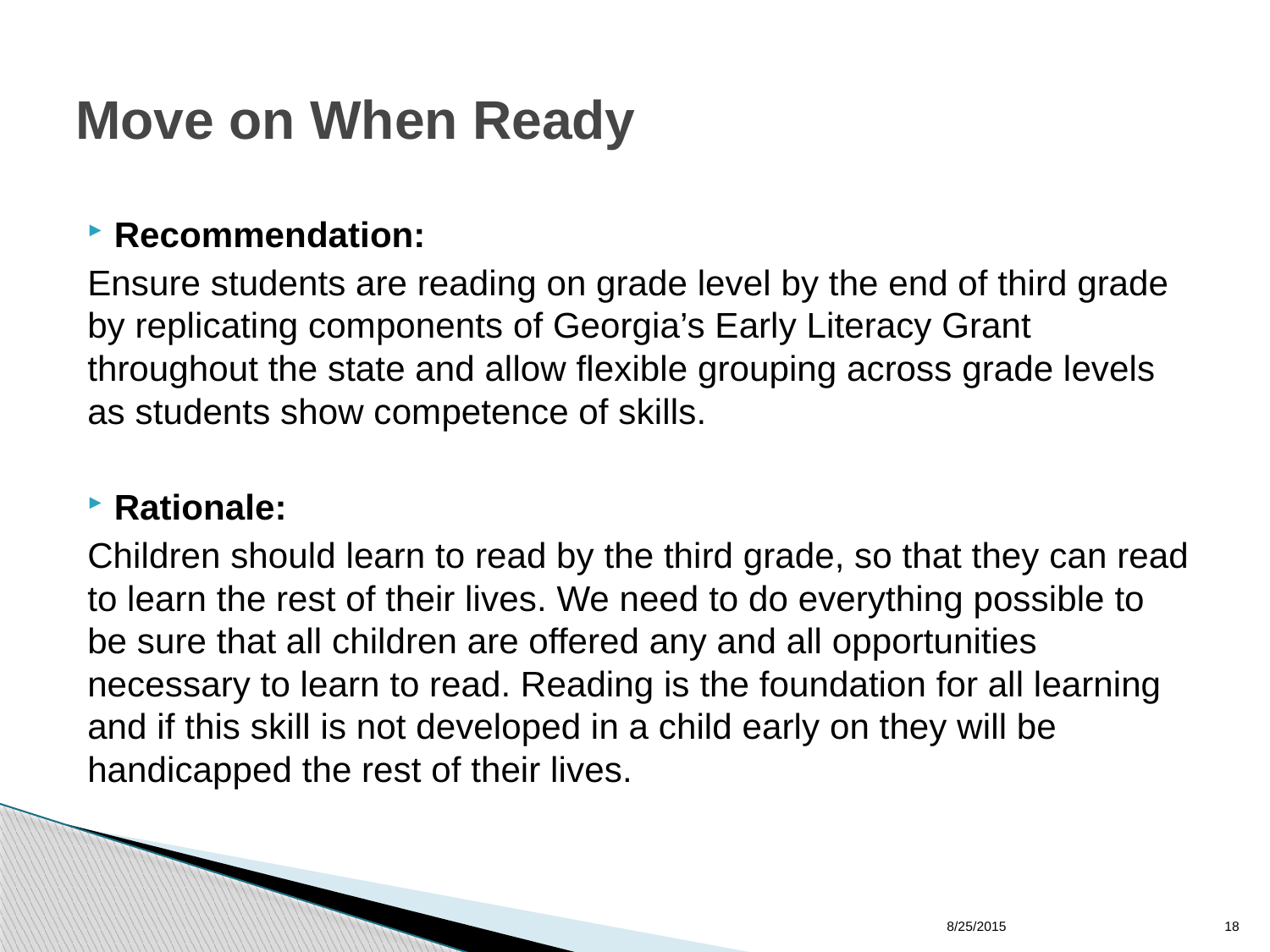

# Move on When Ready
Recommendation:
Ensure students are reading on grade level by the end of third grade by replicating components of Georgia’s Early Literacy Grant throughout the state and allow flexible grouping across grade levels as students show competence of skills.

Rationale:
Children should learn to read by the third grade, so that they can read to learn the rest of their lives. We need to do everything possible to be sure that all children are offered any and all opportunities necessary to learn to read. Reading is the foundation for all learning and if this skill is not developed in a child early on they will be handicapped the rest of their lives.

8/25/2015
18